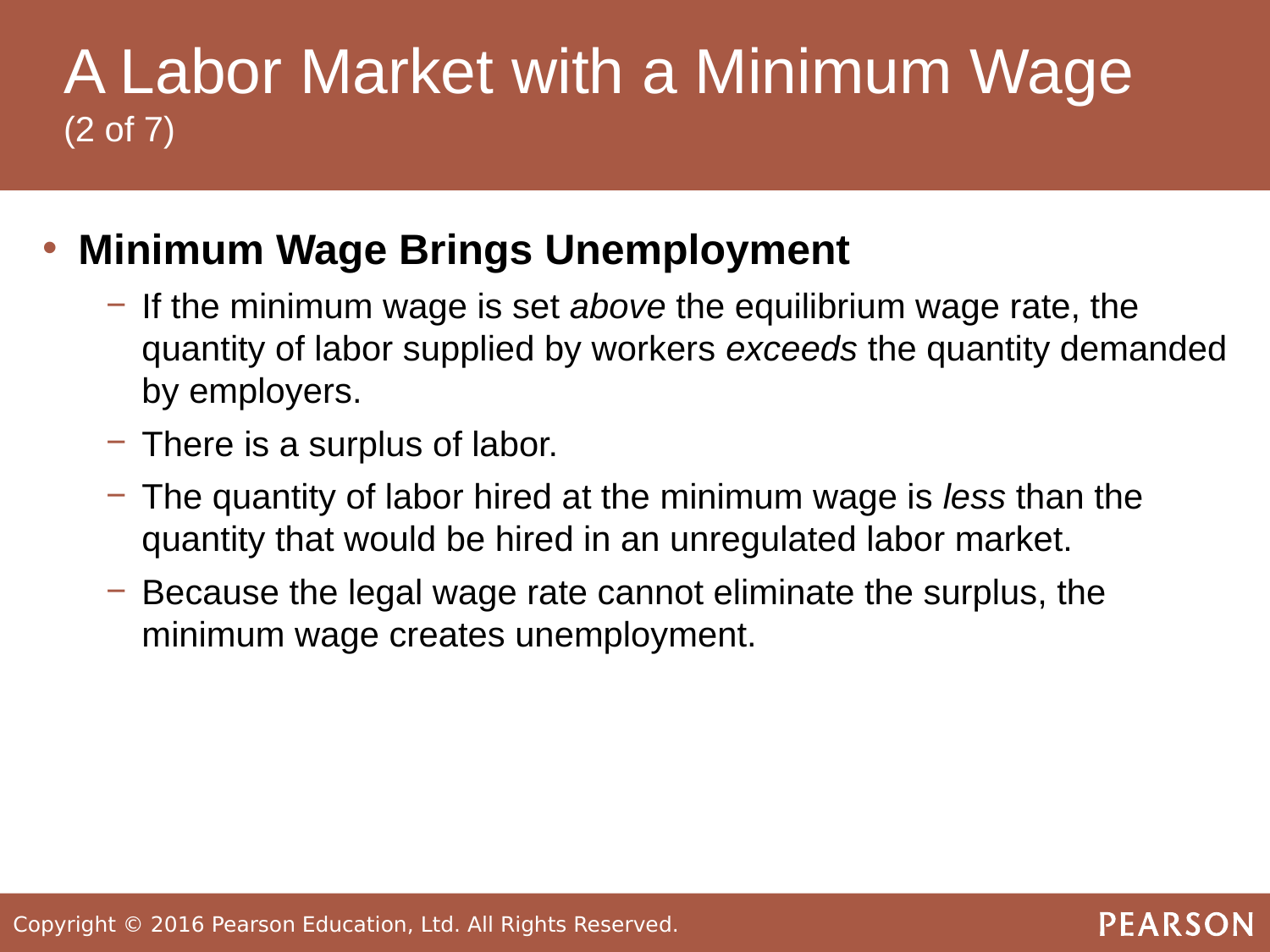

# A Labor Market with a Minimum Wage (2 of 7)
Minimum Wage Brings Unemployment
If the minimum wage is set above the equilibrium wage rate, the quantity of labor supplied by workers exceeds the quantity demanded by employers.
There is a surplus of labor.
The quantity of labor hired at the minimum wage is less than the quantity that would be hired in an unregulated labor market.
Because the legal wage rate cannot eliminate the surplus, the minimum wage creates unemployment.